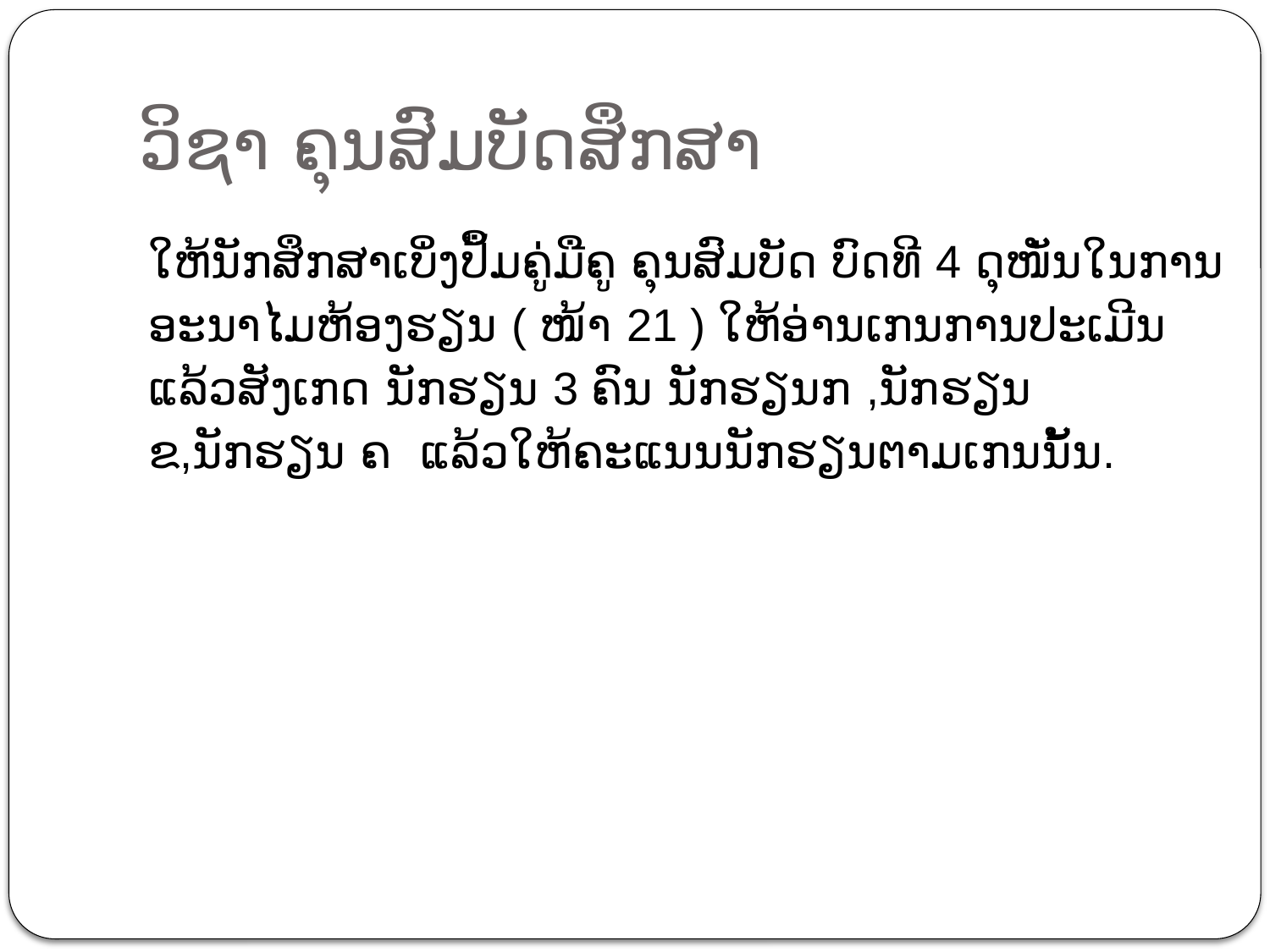

# ວິຊາ ຄຸນສົມບັດສຶກສາ

ໃຫ້ນັກສຶກສາເບິ່ງປຶ້ມຄູ່ມືຄູ ຄຸນສົມບັດ ບົດທີ 4 ດຸໜັ່ນໃນການອະນາໄມຫ້ອງຮຽນ ( ໜ້າ 21 ) ໃຫ້ອ່ານເກນການປະເມີນ ແລ້ວສັງເກດ ນັກຮຽນ 3 ຄົນ ນັກຮຽນກ ,ນັກຮຽນ ຂ,ນັກຮຽນ ຄ  ແລ້ວໃຫ້ຄະແນນນັກຮຽນຕາມເກນນັ້ນ.